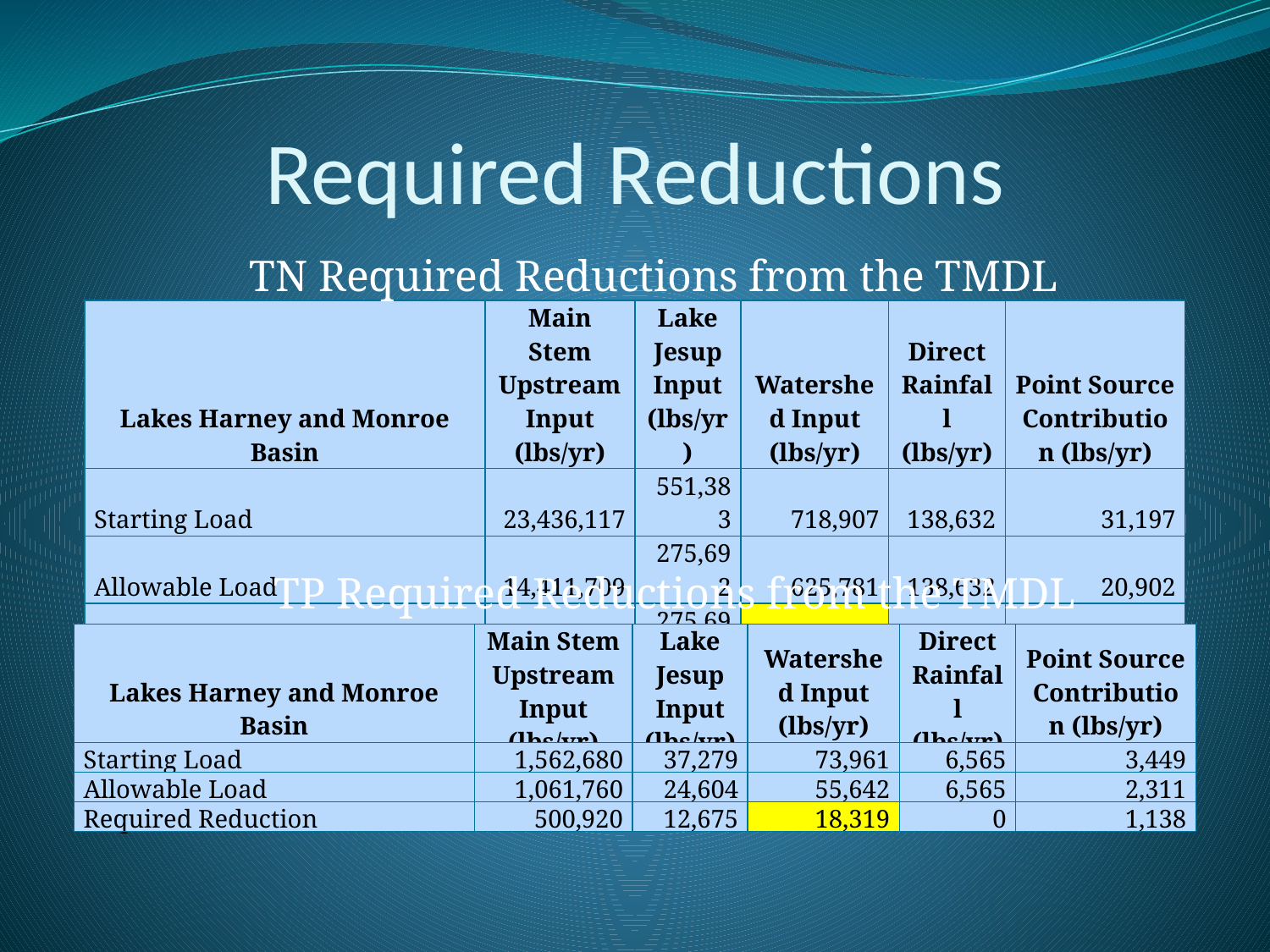

# Required Reductions
TN Required Reductions from the TMDL
| Lakes Harney and Monroe Basin | Main Stem Upstream Input (lbs/yr) | Lake Jesup Input (lbs/yr) | Watershed Input (lbs/yr) | Direct Rainfall (lbs/yr) | Point Source Contribution (lbs/yr) |
| --- | --- | --- | --- | --- | --- |
| Starting Load | 23,436,117 | 551,383 | 718,907 | 138,632 | 31,197 |
| Allowable Load | 14,411,709 | 275,692 | 625,781 | 138,632 | 20,902 |
| Required Reduction | 9,024,408 | 275,691 | 93,126 | 0 | 10,295 |
TP Required Reductions from the TMDL
| Lakes Harney and Monroe Basin | Main Stem Upstream Input (lbs/yr) | Lake Jesup Input (lbs/yr) | Watershed Input (lbs/yr) | Direct Rainfall (lbs/yr) | Point Source Contribution (lbs/yr) |
| --- | --- | --- | --- | --- | --- |
| Starting Load | 1,562,680 | 37,279 | 73,961 | 6,565 | 3,449 |
| Allowable Load | 1,061,760 | 24,604 | 55,642 | 6,565 | 2,311 |
| Required Reduction | 500,920 | 12,675 | 18,319 | 0 | 1,138 |